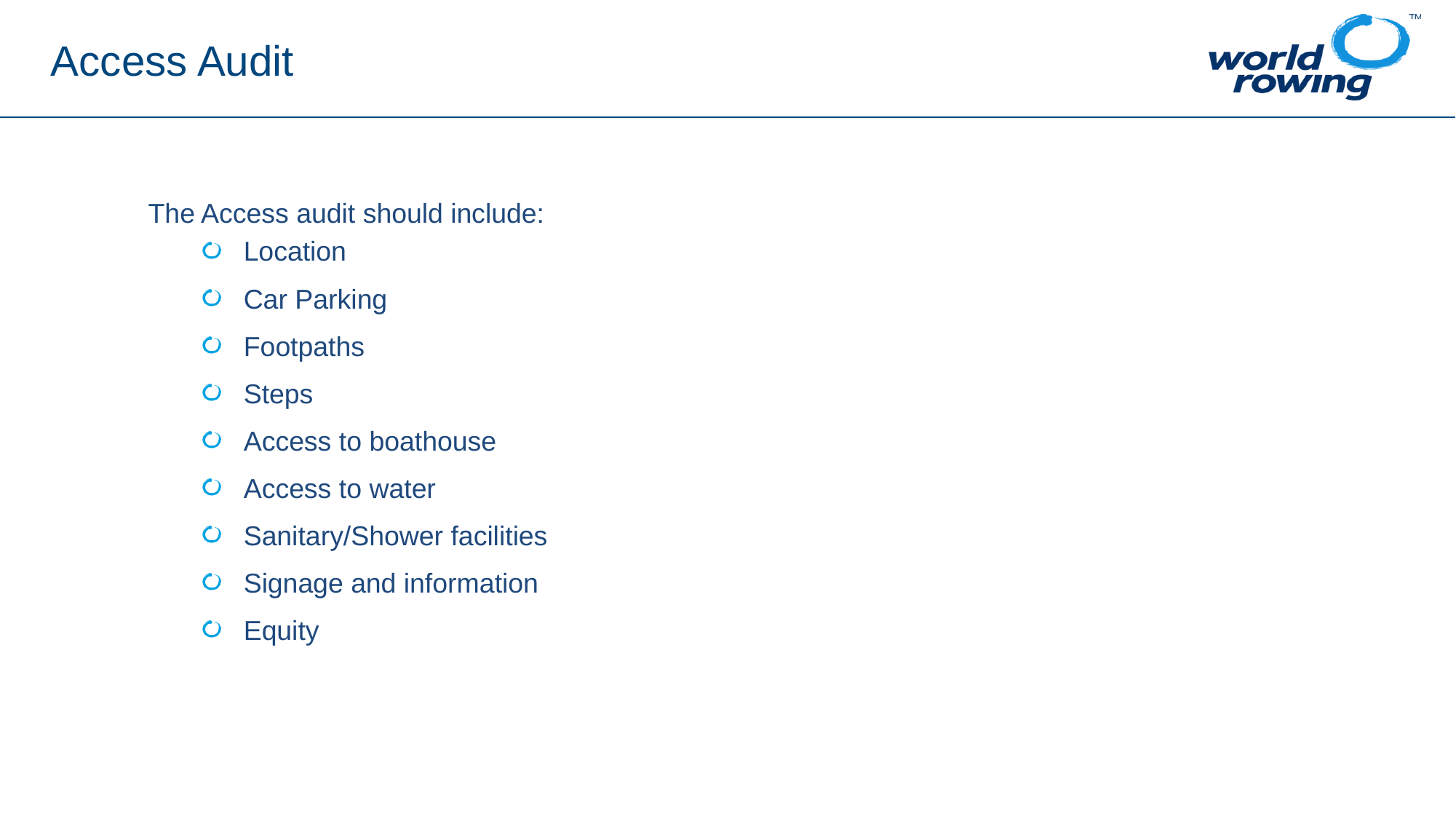

# Access Audit
The Access audit should include:
Location
Car Parking
Footpaths
Steps
Access to boathouse
Access to water
Sanitary/Shower facilities
Signage and information
Equity